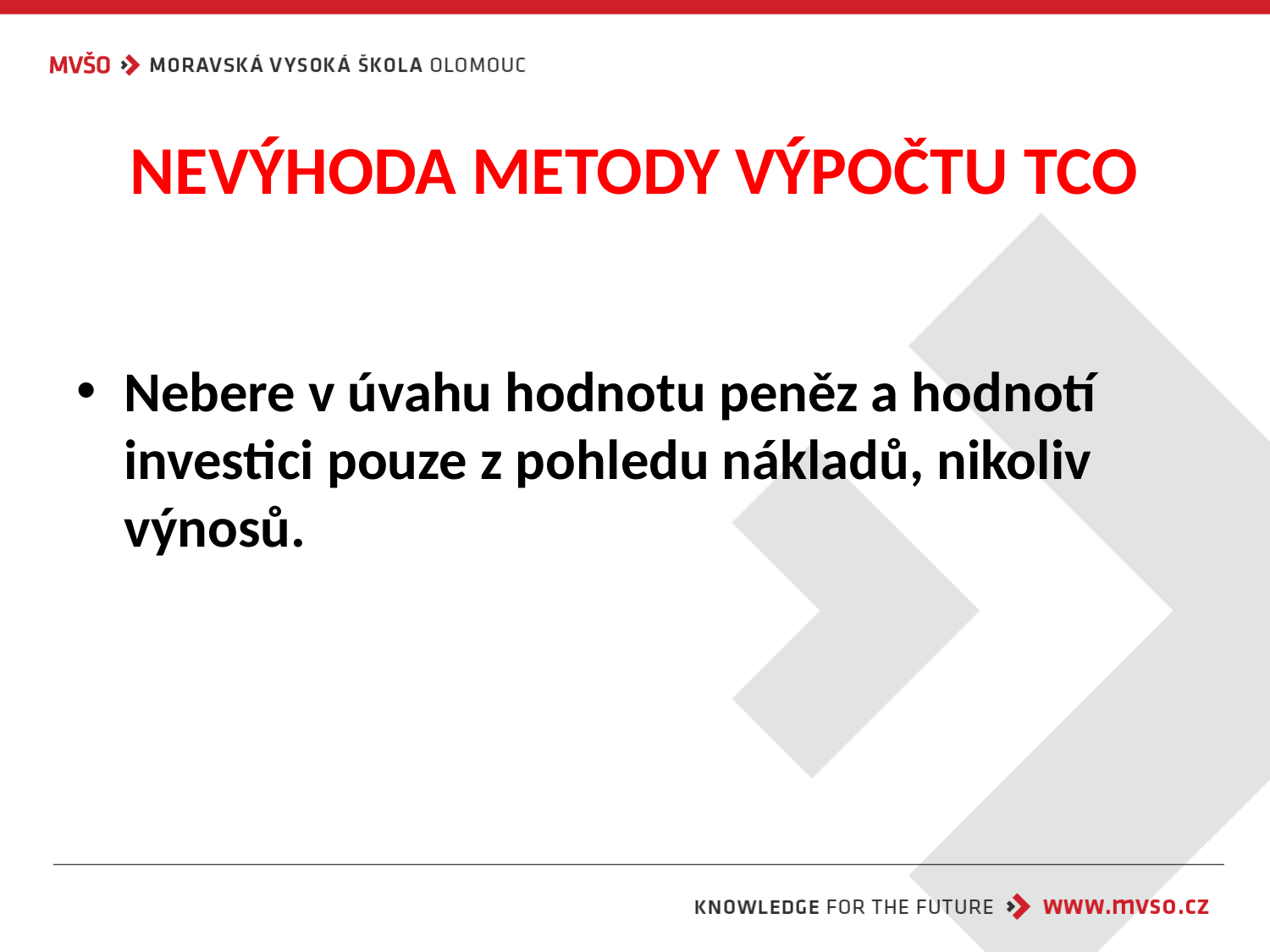

# NEVÝHODA METODY VÝPOČTU TCO
Nebere v úvahu hodnotu peněz a hodnotí investici pouze z pohledu nákladů, nikoliv výnosů.